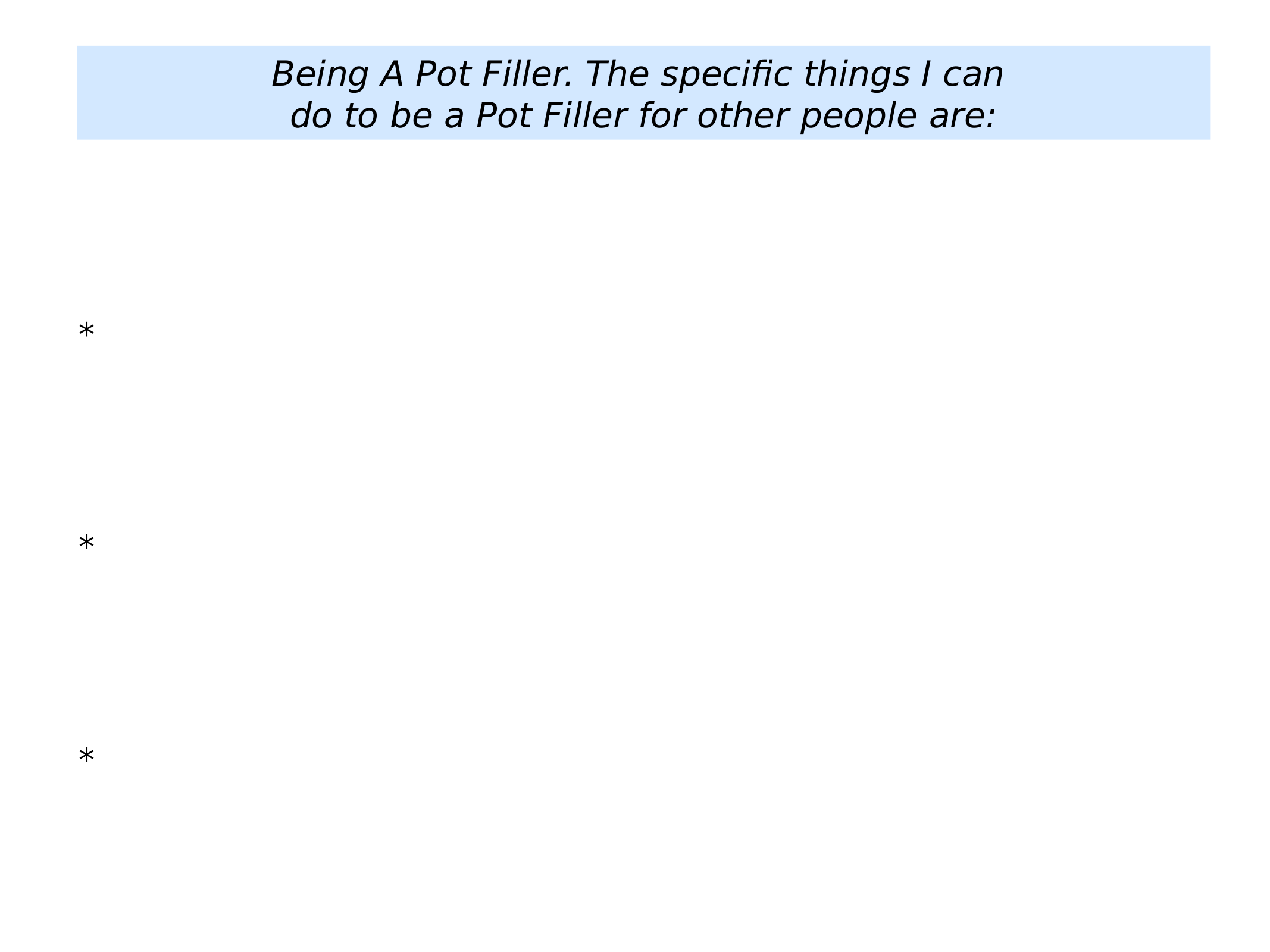

Being A Pot Filler. The specific things I can
do to be a Pot Filler for other people are:
*

*

*